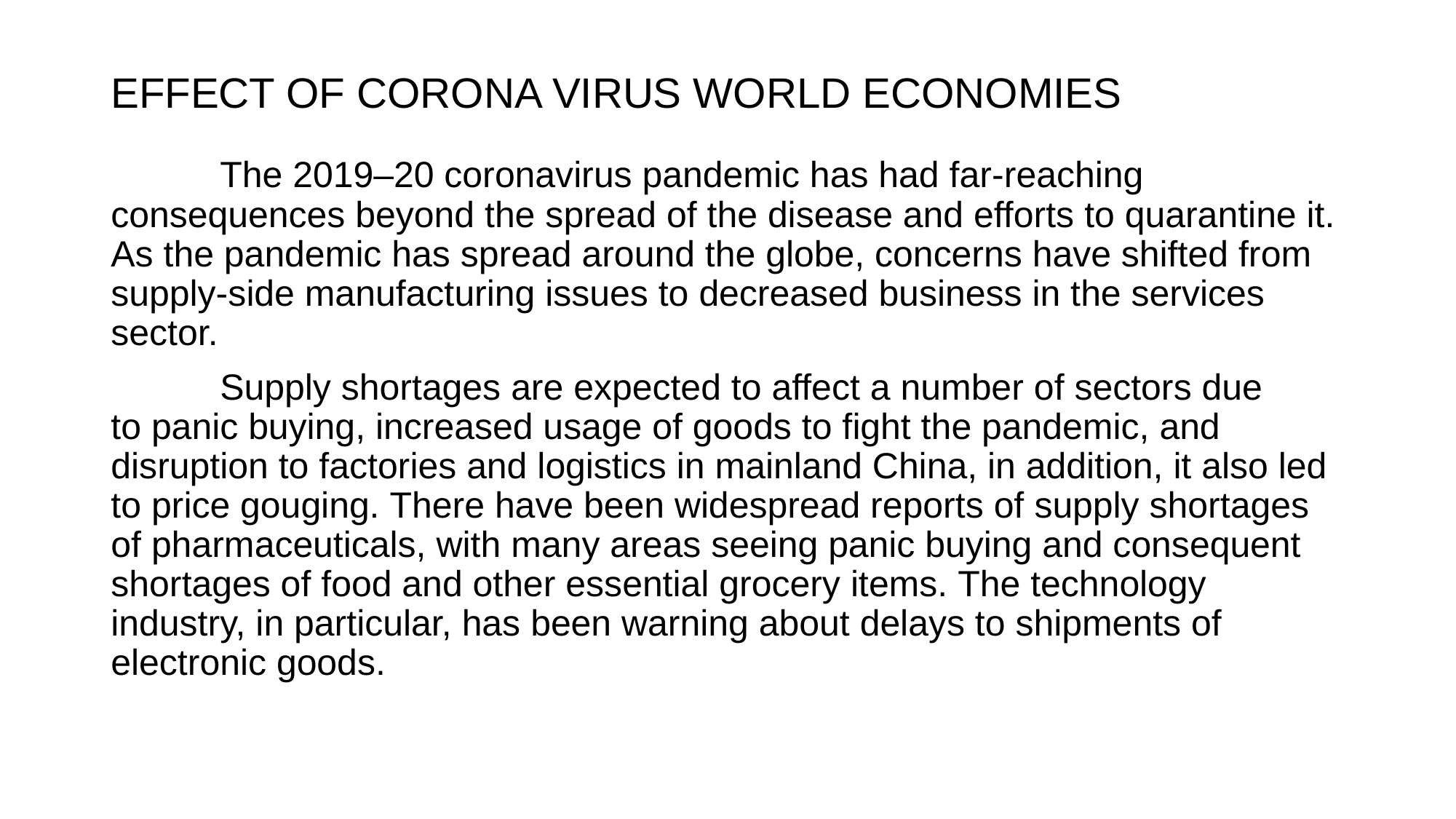

# EFFECT OF CORONA VIRUS WORLD ECONOMIES
	The 2019–20 coronavirus pandemic has had far-reaching consequences beyond the spread of the disease and efforts to quarantine it. As the pandemic has spread around the globe, concerns have shifted from supply-side manufacturing issues to decreased business in the services sector.
	Supply shortages are expected to affect a number of sectors due to panic buying, increased usage of goods to fight the pandemic, and disruption to factories and logistics in mainland China, in addition, it also led to price gouging. There have been widespread reports of supply shortages of pharmaceuticals, with many areas seeing panic buying and consequent shortages of food and other essential grocery items. The technology industry, in particular, has been warning about delays to shipments of electronic goods.